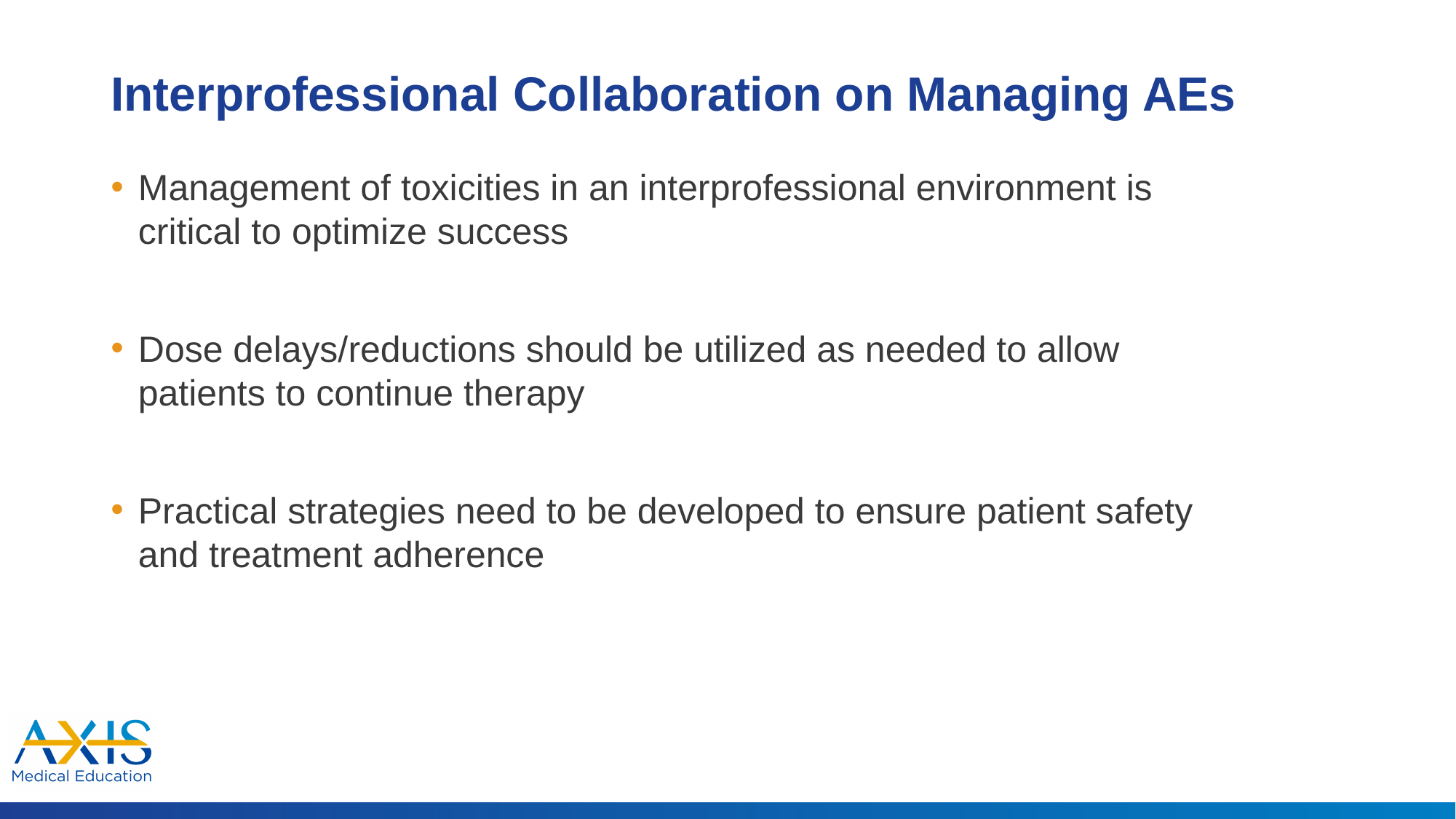

# Interprofessional Collaboration on Managing AEs
Management of toxicities in an interprofessional environment is critical to optimize success

Dose delays/reductions should be utilized as needed to allow patients to continue therapy

Practical strategies need to be developed to ensure patient safety and treatment adherence